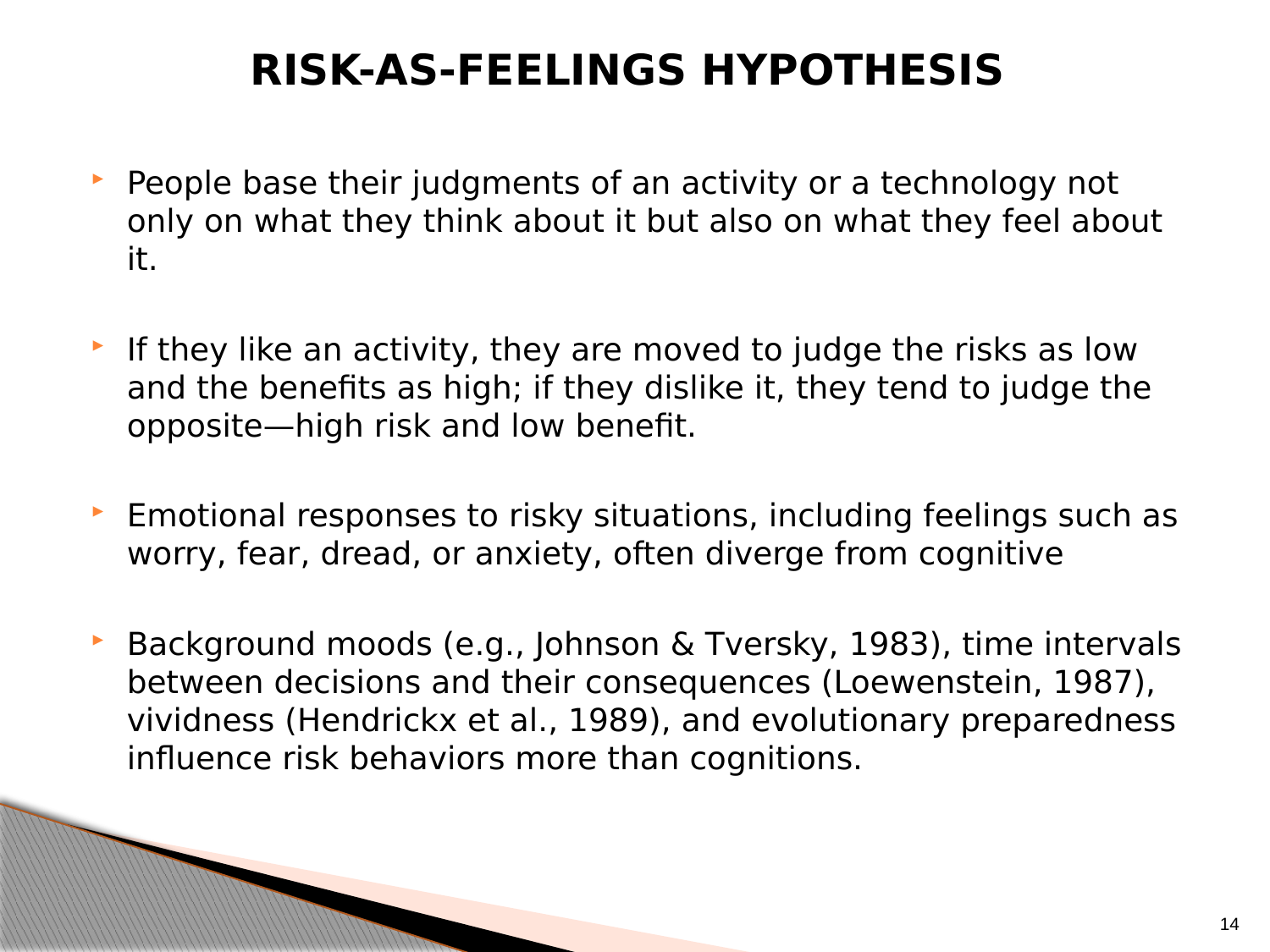

Risk-as-feelings hypothesis

People base their judgments of an activity or a technology not only on what they think about it but also on what they feel about it.

If they like an activity, they are moved to judge the risks as low and the benefits as high; if they dislike it, they tend to judge the opposite—high risk and low benefit.

Emotional responses to risky situations, including feelings such as worry, fear, dread, or anxiety, often diverge from cognitive

Background moods (e.g., Johnson & Tversky, 1983), time intervals between decisions and their consequences (Loewenstein, 1987), vividness (Hendrickx et al., 1989), and evolutionary preparedness influence risk behaviors more than cognitions.

14